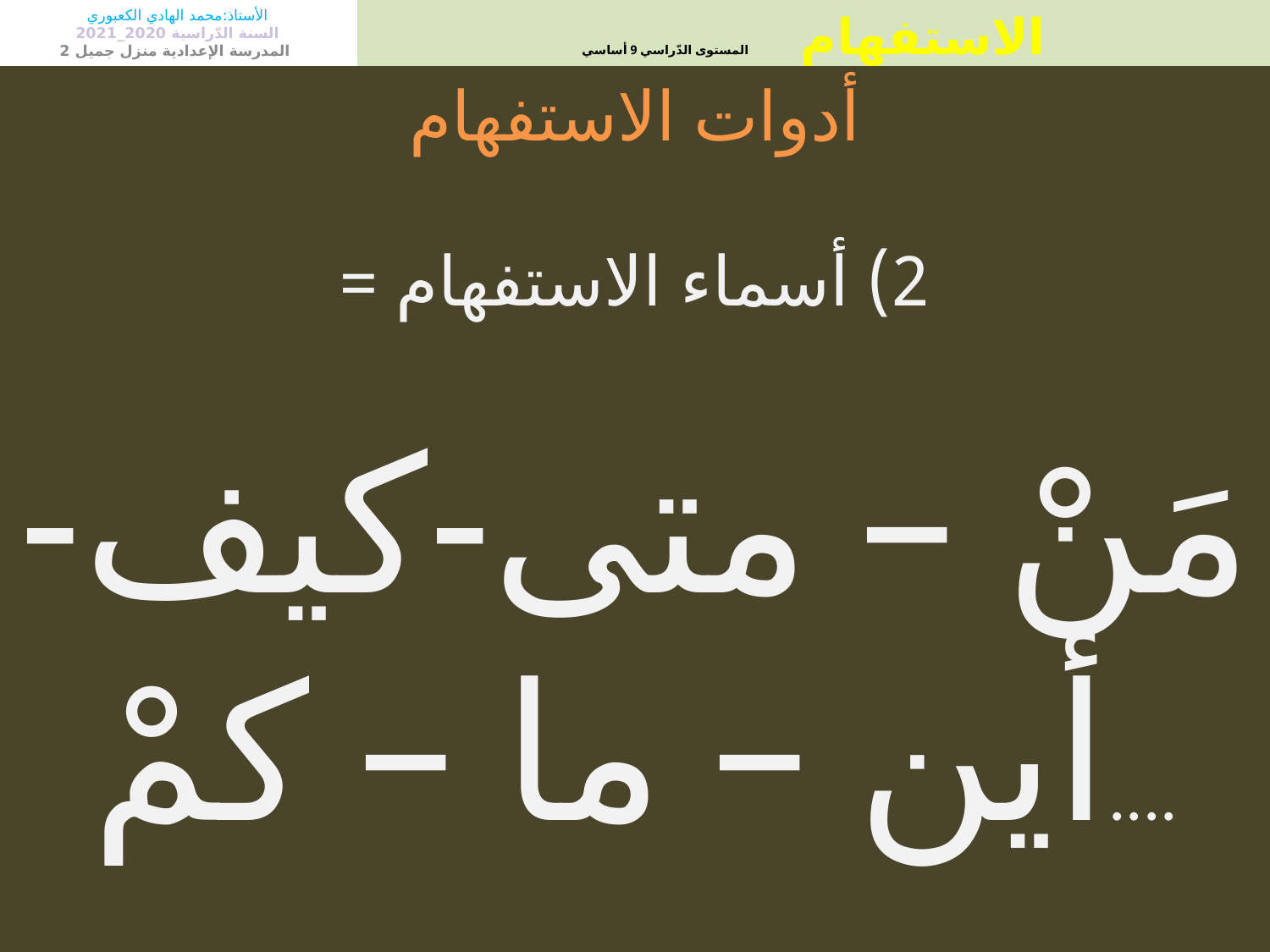

الأستاذ:محمد الهادي الكعبوري
السنة الدّراسية 2020_2021
 المدرسة الإعدادية منزل جميل 2
# الاستفهام    المستوى الدّراسي 9 أساسي
أدوات الاستفهام
2) أسماء الاستفهام =
مَنْ – متى-كيف-أين – ما – كمْ....